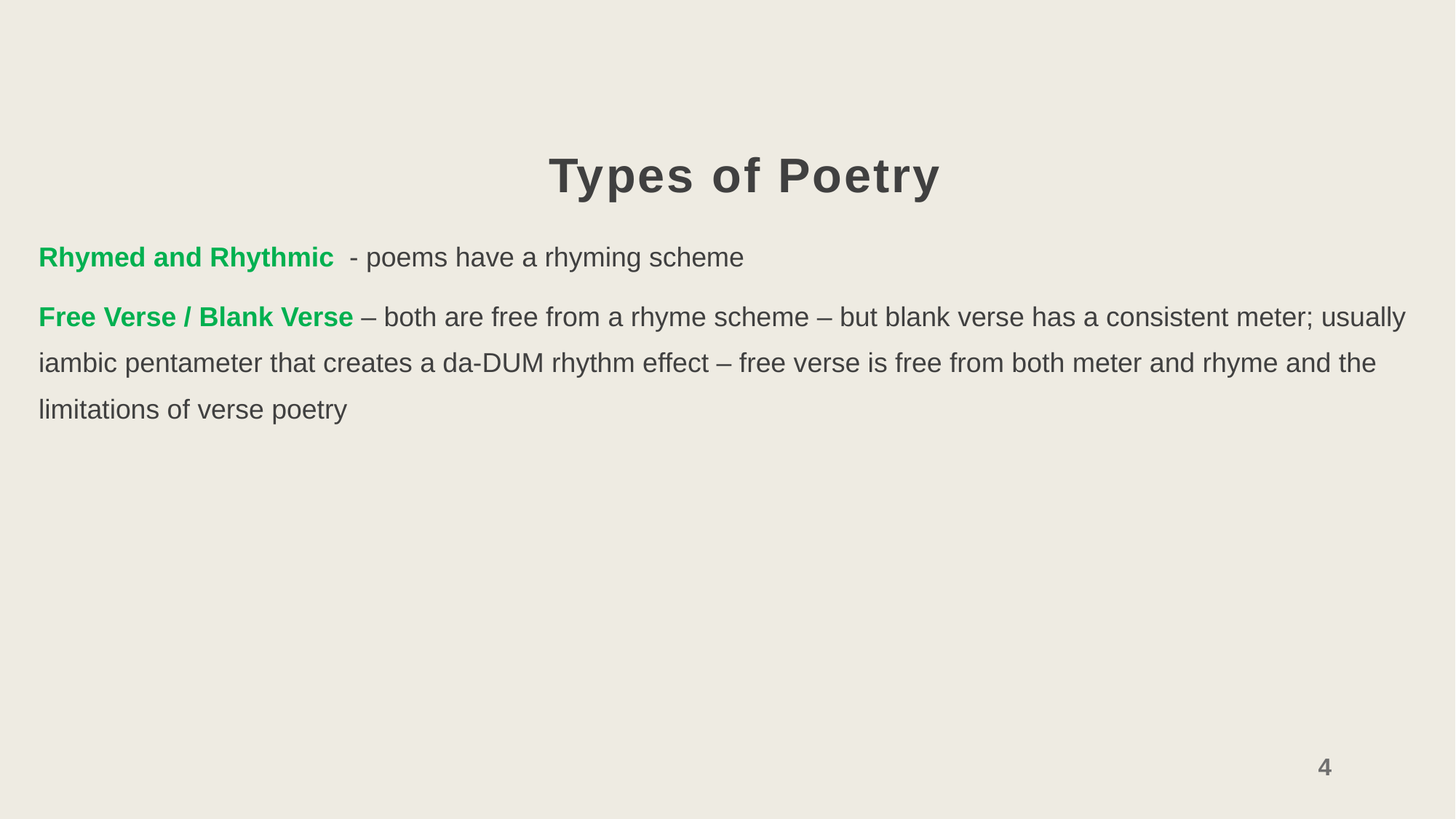

# Types of Poetry
Rhymed and Rhythmic  - poems have a rhyming scheme
Free Verse / Blank Verse – both are free from a rhyme scheme – but blank verse has a consistent meter; usually iambic pentameter that creates a da-DUM rhythm effect – free verse is free from both meter and rhyme and the limitations of verse poetry
4